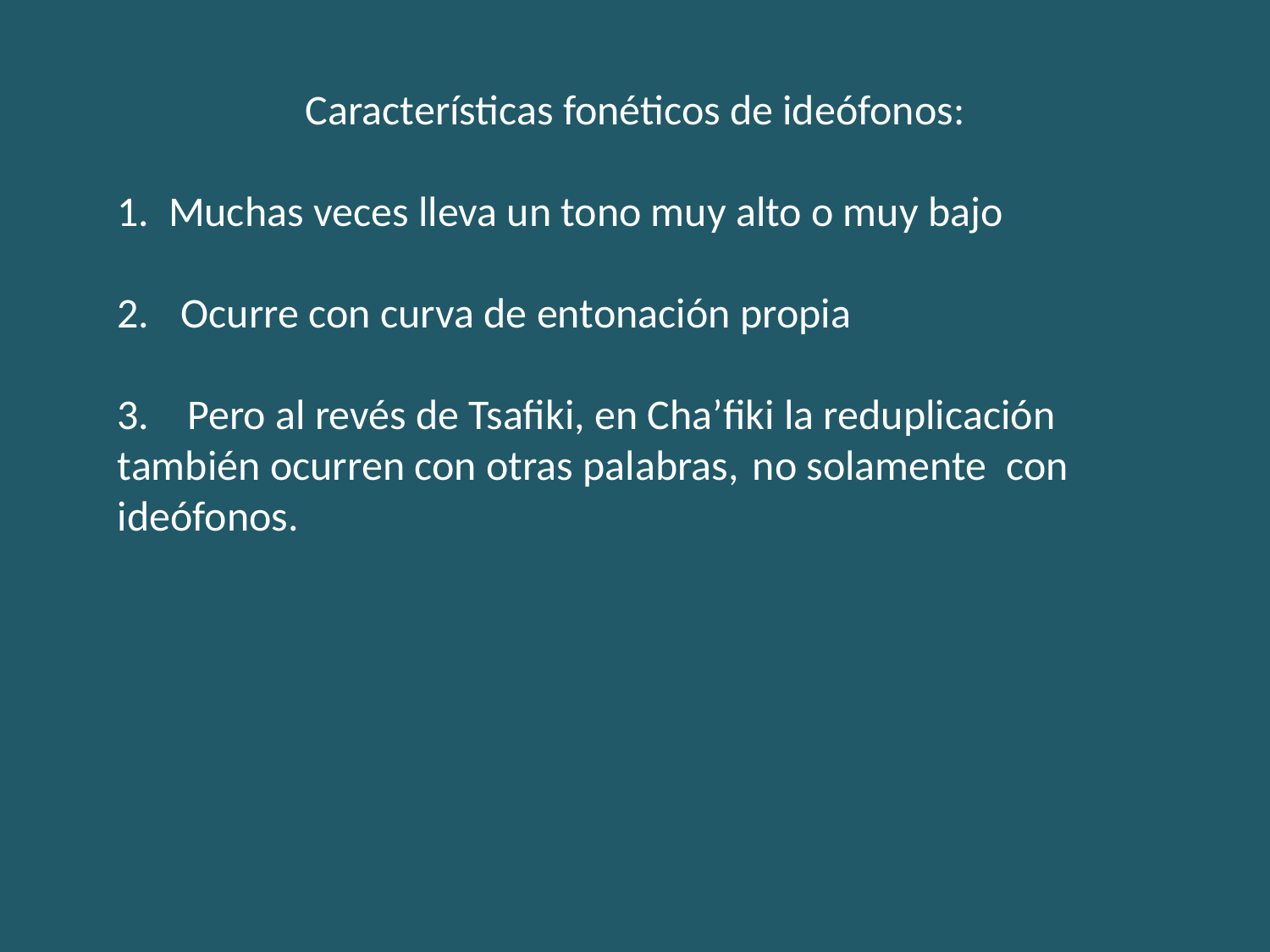

Características fonéticos de ideófonos:

1.  Muchas veces lleva un tono muy alto o muy bajo

Ocurre con curva de entonación propia

3.    Pero al revés de Tsafiki, en Cha’fiki la reduplicación 	también ocurren con otras palabras, 	no solamente 	con ideófonos.